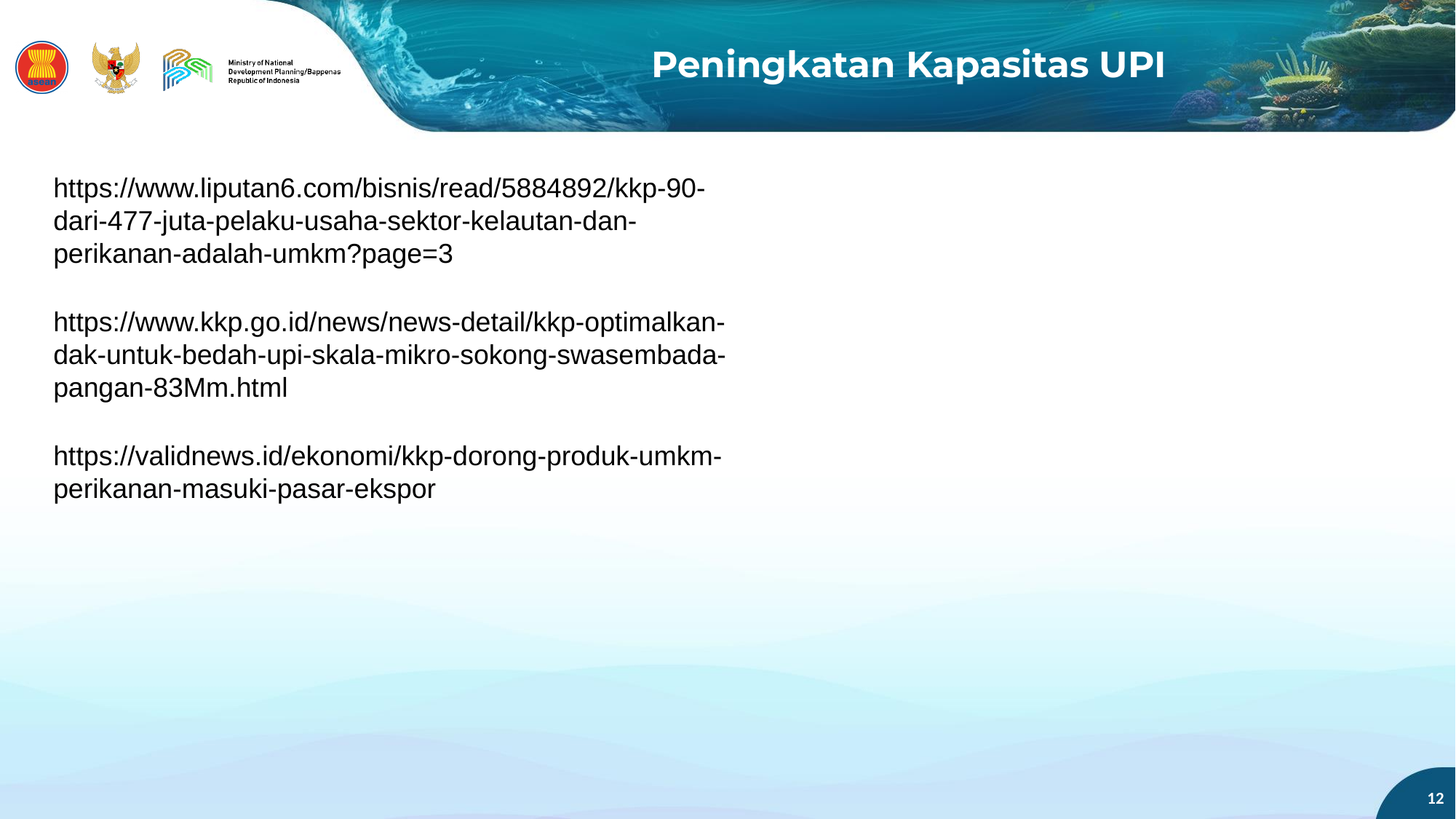

# Peningkatan Kapasitas UPI
https://www.liputan6.com/bisnis/read/5884892/kkp-90-dari-477-juta-pelaku-usaha-sektor-kelautan-dan-perikanan-adalah-umkm?page=3
https://www.kkp.go.id/news/news-detail/kkp-optimalkan-dak-untuk-bedah-upi-skala-mikro-sokong-swasembada-pangan-83Mm.html
https://validnews.id/ekonomi/kkp-dorong-produk-umkm-perikanan-masuki-pasar-ekspor
12